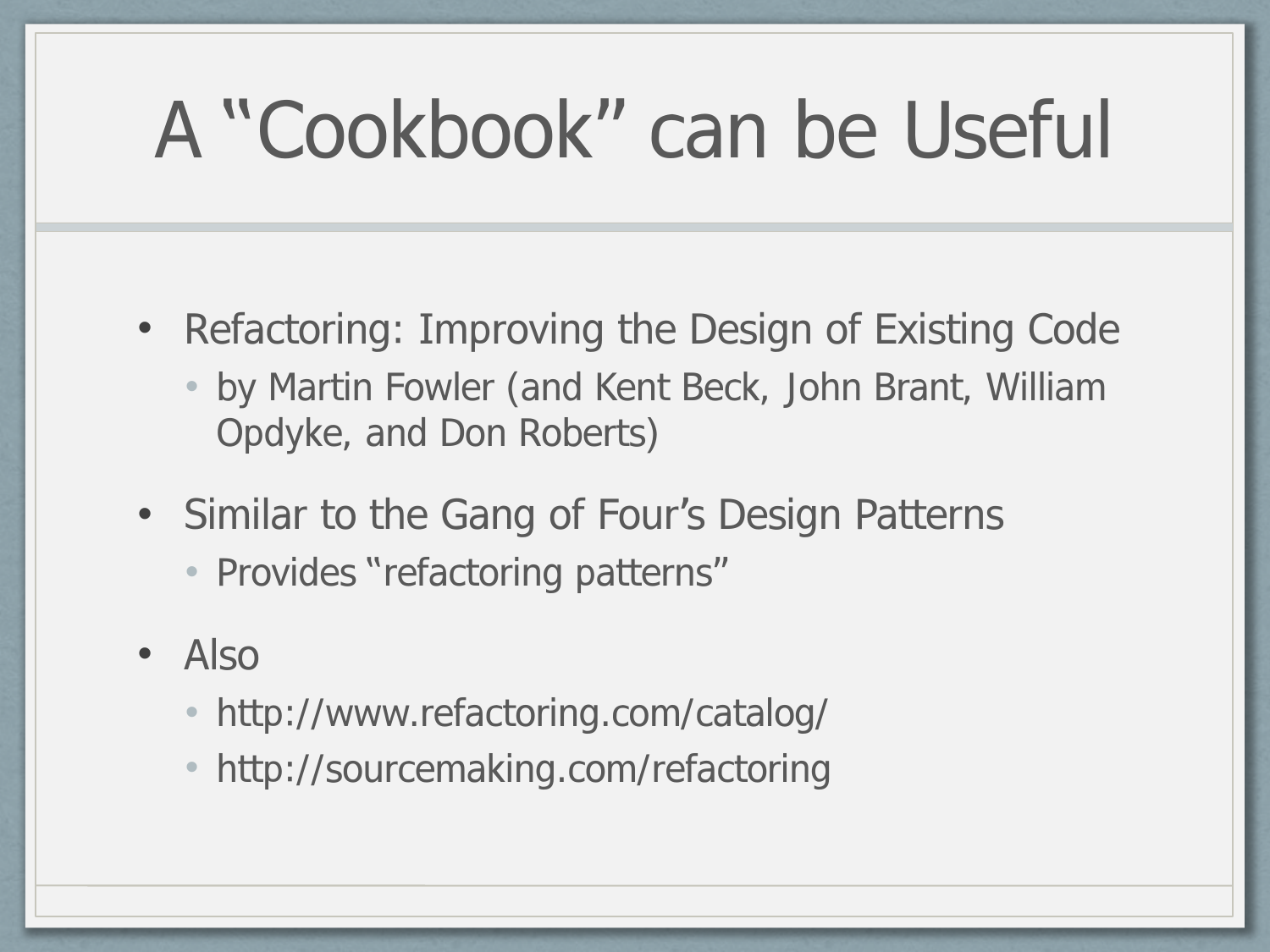

# A “Cookbook” can be Useful
Refactoring: Improving the Design of Existing Code
by Martin Fowler (and Kent Beck, John Brant, William Opdyke, and Don Roberts)
Similar to the Gang of Four’s Design Patterns
Provides “refactoring patterns”
Also
http://www.refactoring.com/catalog/
http://sourcemaking.com/refactoring